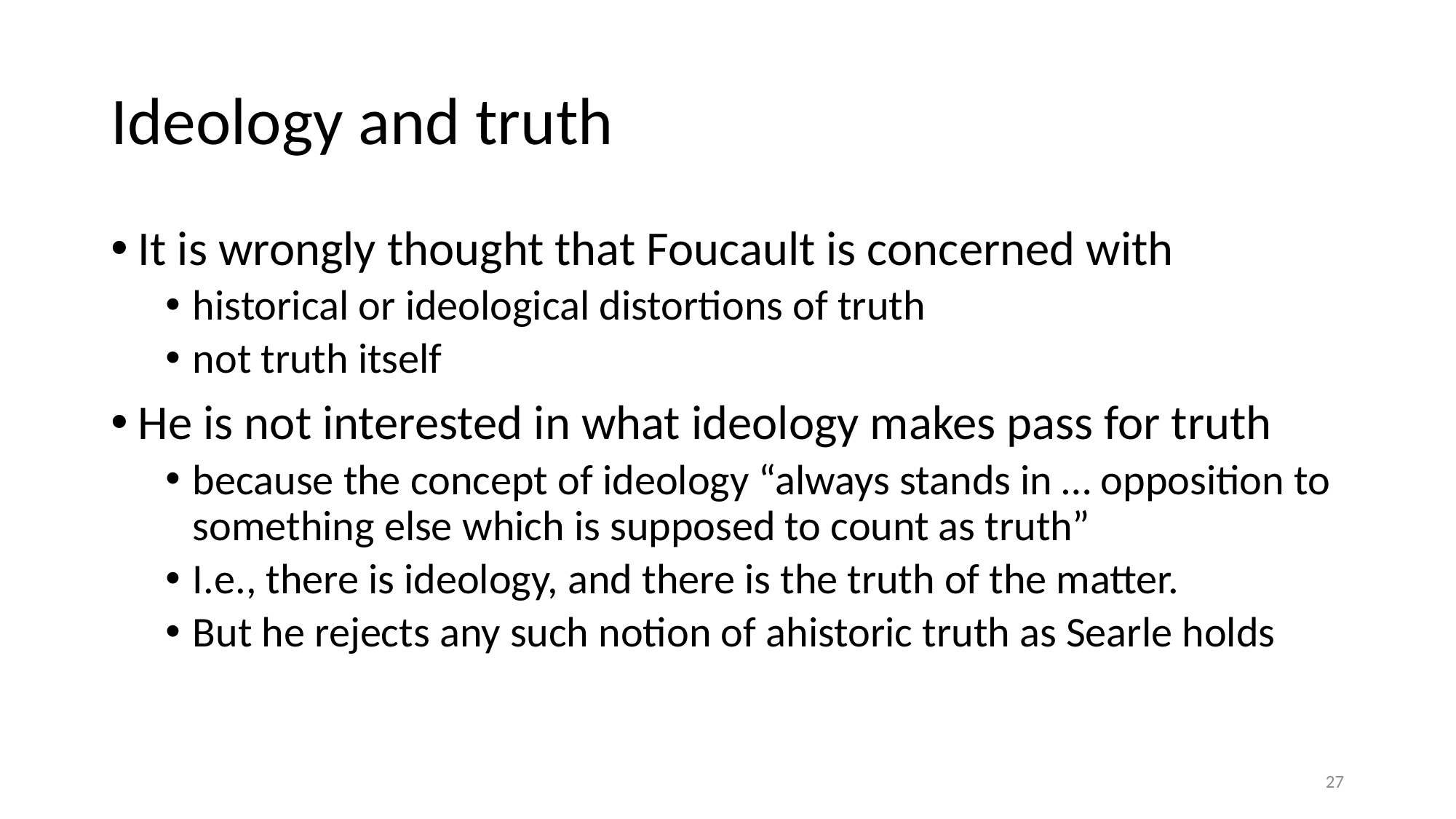

# Ideology and truth
It is wrongly thought that Foucault is concerned with
historical or ideological distortions of truth
not truth itself
He is not interested in what ideology makes pass for truth
because the concept of ideology “always stands in … opposition to something else which is supposed to count as truth”
I.e., there is ideology, and there is the truth of the matter.
But he rejects any such notion of ahistoric truth as Searle holds
27